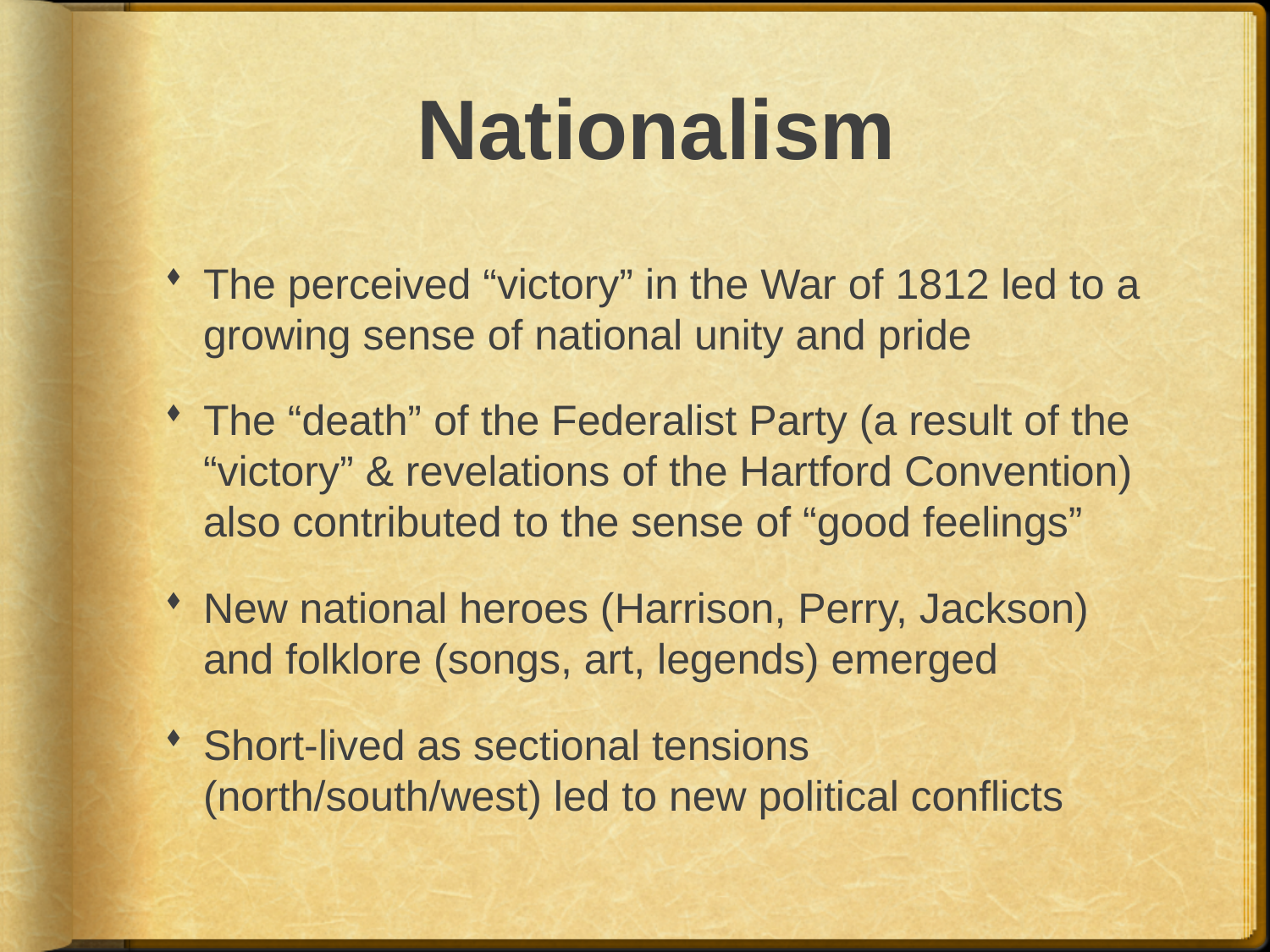

# Nationalism
The perceived “victory” in the War of 1812 led to a growing sense of national unity and pride
The “death” of the Federalist Party (a result of the “victory” & revelations of the Hartford Convention) also contributed to the sense of “good feelings”
New national heroes (Harrison, Perry, Jackson) and folklore (songs, art, legends) emerged
Short-lived as sectional tensions (north/south/west) led to new political conflicts